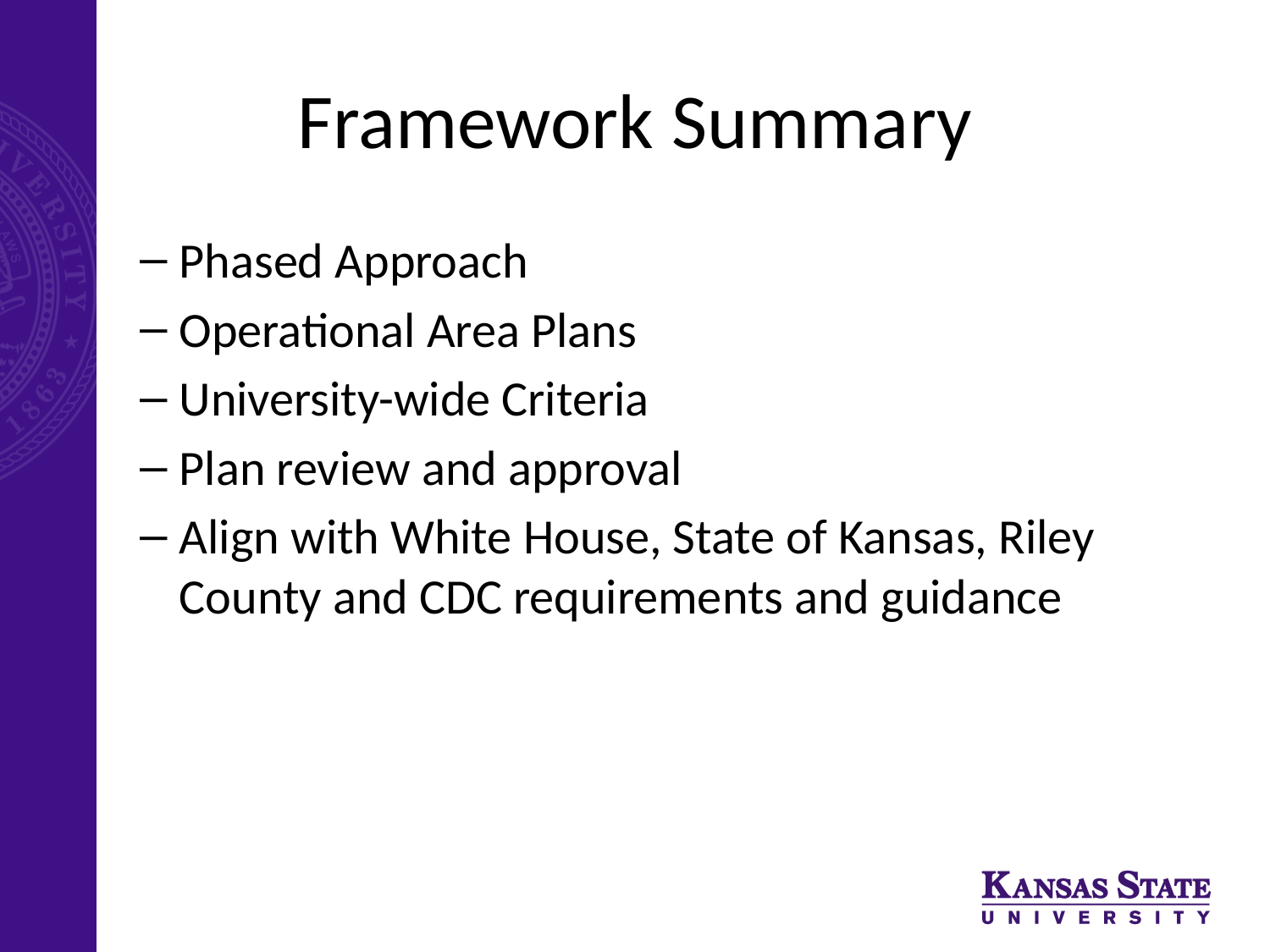

# Framework Summary
Phased Approach
Operational Area Plans
University-wide Criteria
Plan review and approval
Align with White House, State of Kansas, Riley County and CDC requirements and guidance